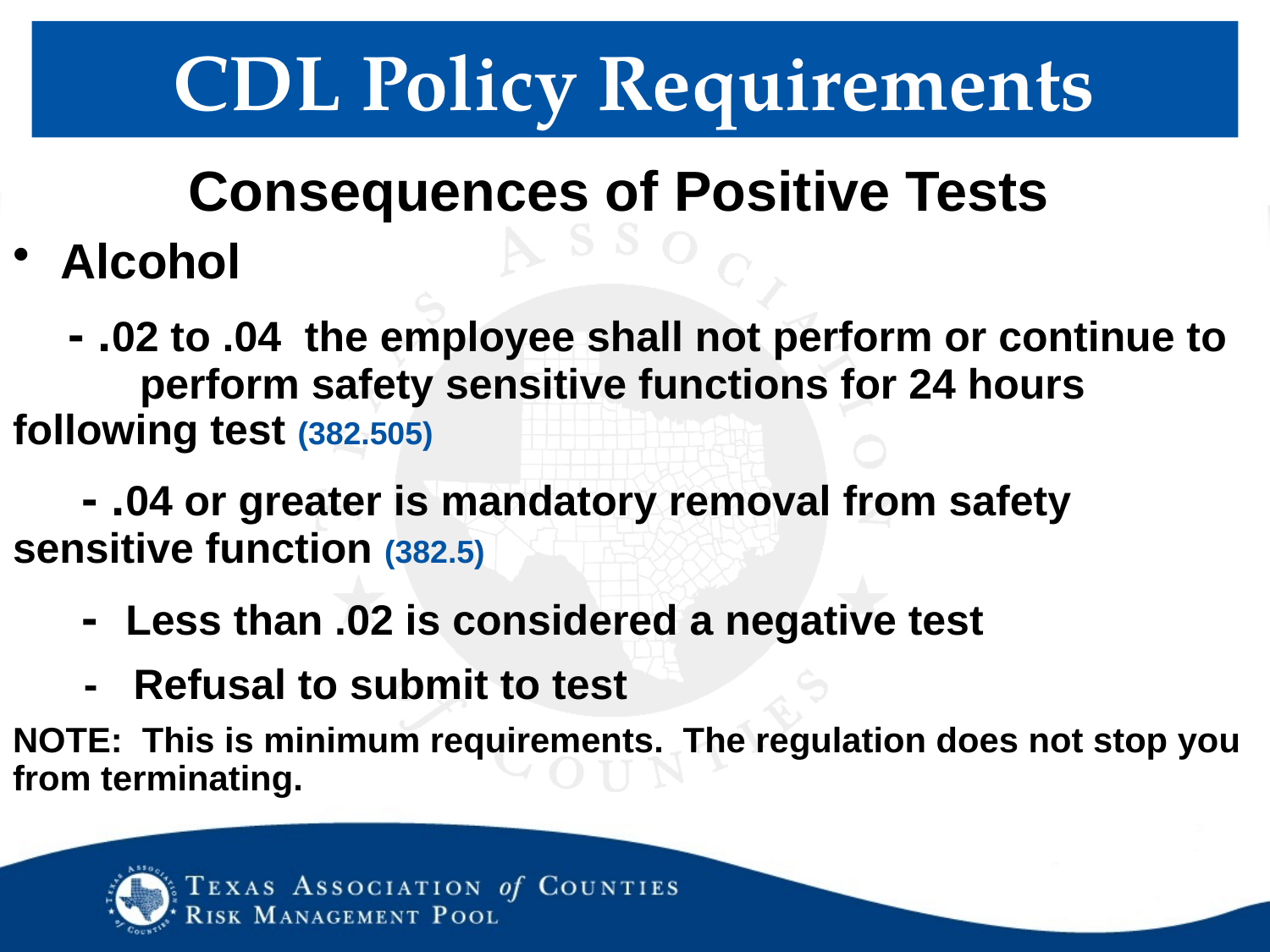

# CDL Policy Requirements
Consequences of Positive Tests
Alcohol
    - .02 to .04  the employee shall not perform or continue to 	perform safety sensitive functions for 24 hours 	following test (382.505)
     - .04 or greater is mandatory removal from safety 	sensitive function (382.5)
     -  Less than .02 is considered a negative test
      -   Refusal to submit to test
NOTE:  This is minimum requirements.  The regulation does not stop you from terminating.